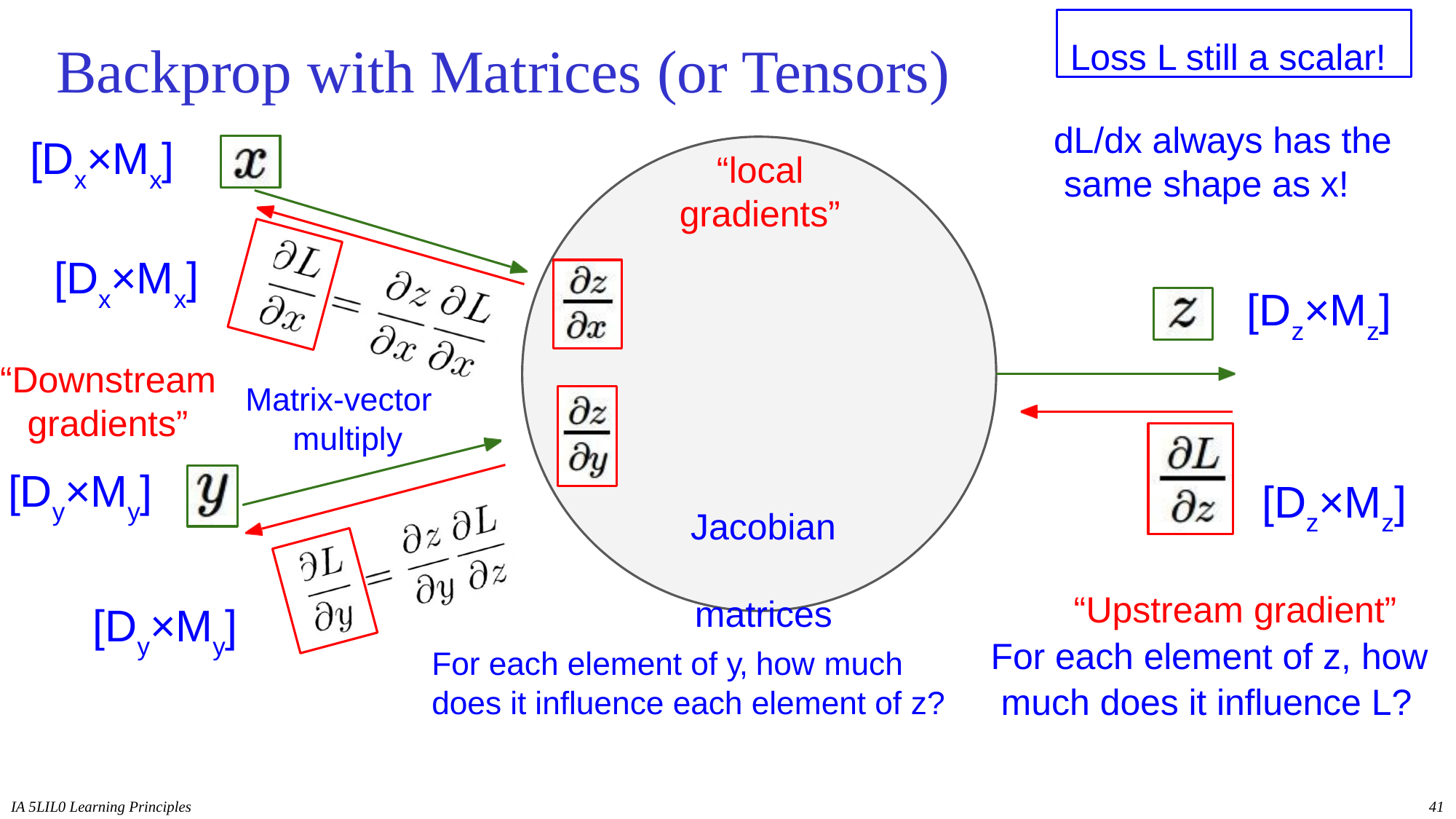

Loss L still a scalar!
# Backprop with Matrices (or Tensors)
dL/dx always has the  same shape as x!

[Dz×Mz]
[Dx×Mx]
[Dx×Mx]

“local  gradients”

“Downstream

Matrix-vector  multiply

gradients”

[Dy×My]

[Dy×My]

[Dz×Mz]
“Upstream gradient”  For each element of z, how  much does it influence L?

Jacobian  matrices

For each element of y, how much  does it influence each element of z?
IA 5LIL0 Learning Principles
41